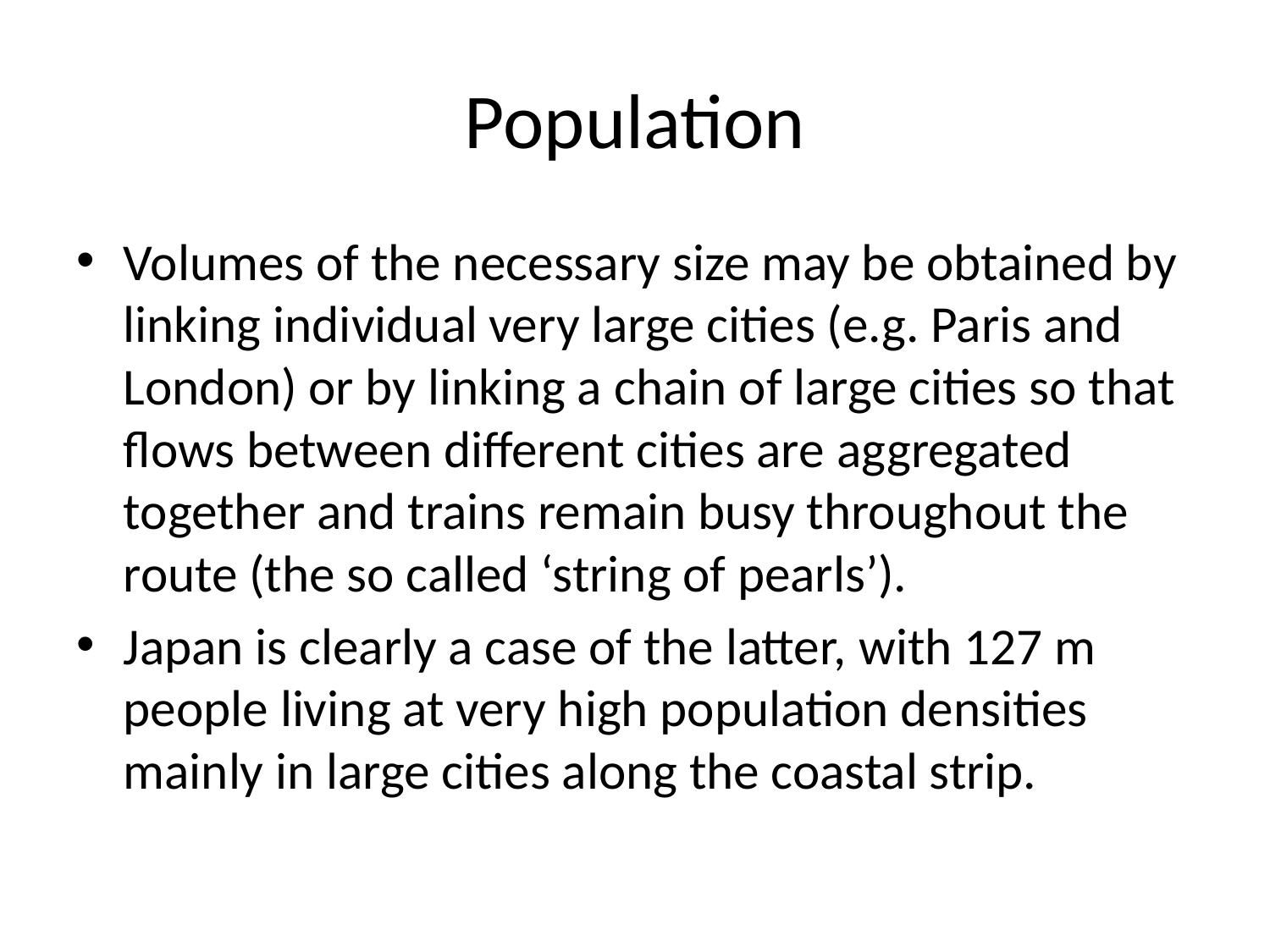

# Population
Volumes of the necessary size may be obtained by linking individual very large cities (e.g. Paris and London) or by linking a chain of large cities so that flows between different cities are aggregated together and trains remain busy throughout the route (the so called ‘string of pearls’).
Japan is clearly a case of the latter, with 127 m people living at very high population densities mainly in large cities along the coastal strip.